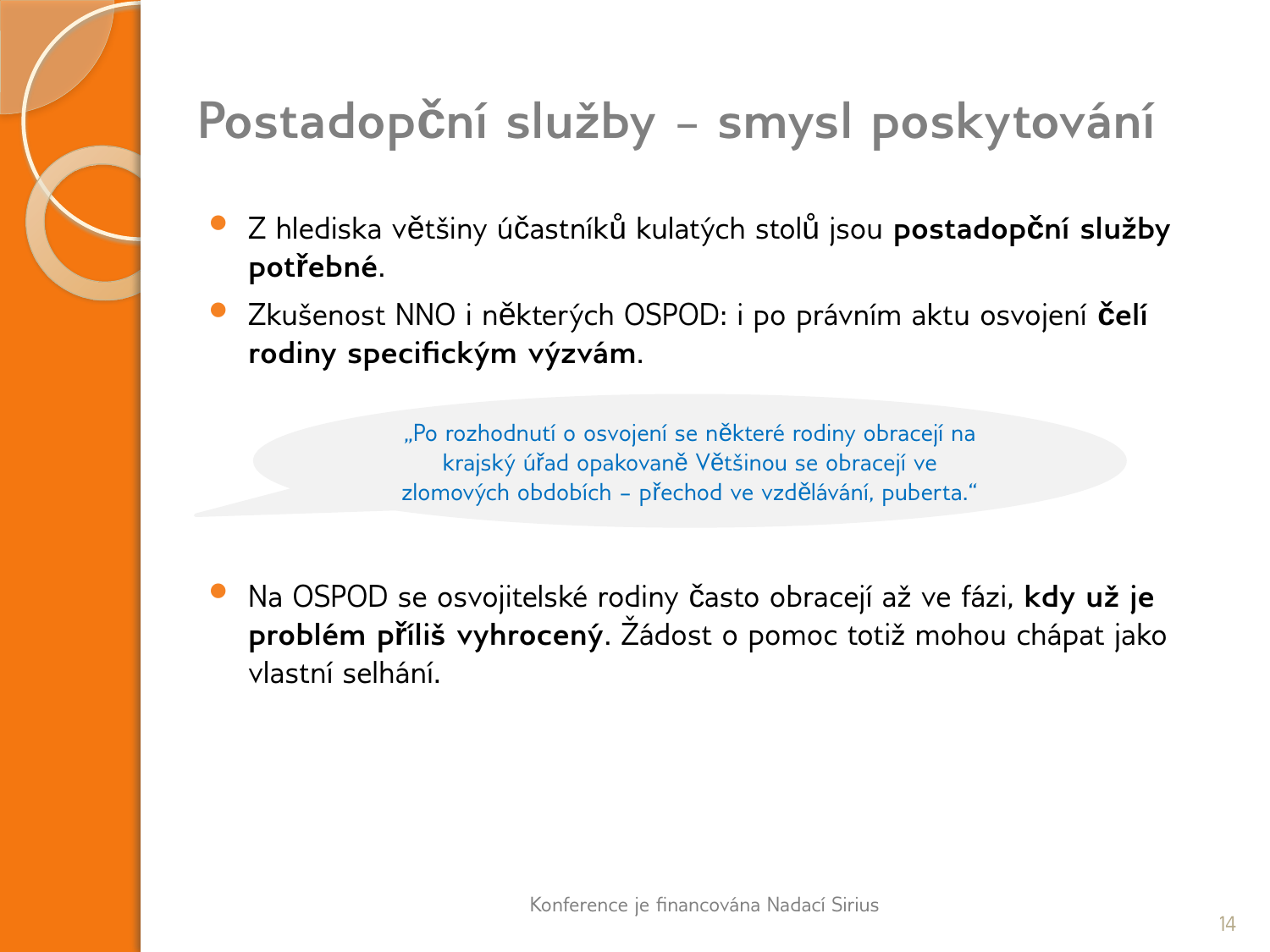

# Postadopční služby – smysl poskytování
Z hlediska většiny účastníků kulatých stolů jsou postadopční služby potřebné.
Zkušenost NNO i některých OSPOD: i po právním aktu osvojení čelí rodiny specifickým výzvám.

Na OSPOD se osvojitelské rodiny často obracejí až ve fázi, kdy už je problém příliš vyhrocený. Žádost o pomoc totiž mohou chápat jako vlastní selhání.

„Po rozhodnutí o osvojení se některé rodiny obracejí na krajský úřad opakovaně Většinou se obracejí ve zlomových obdobích – přechod ve vzdělávání, puberta.“
Konference je financována Nadací Sirius
14